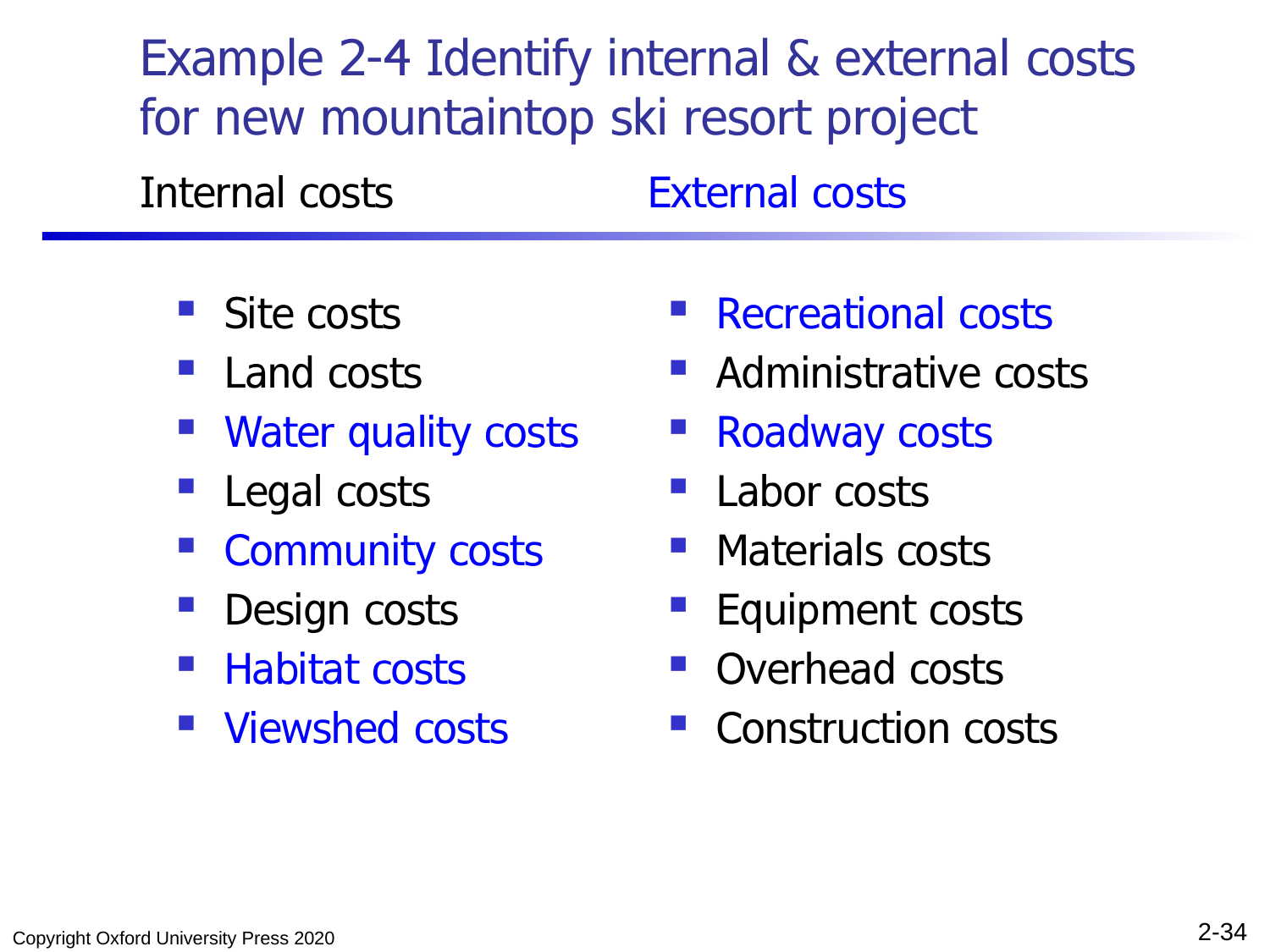

# Example 2-4 Identify internal & external costs for new mountaintop ski resort project Internal costs		External costs
Site costs
Land costs
Water quality costs
Legal costs
Community costs
Design costs
Habitat costs
Viewshed costs
Recreational costs
Administrative costs
Roadway costs
Labor costs
Materials costs
Equipment costs
Overhead costs
Construction costs
Copyright Oxford University Press 2020